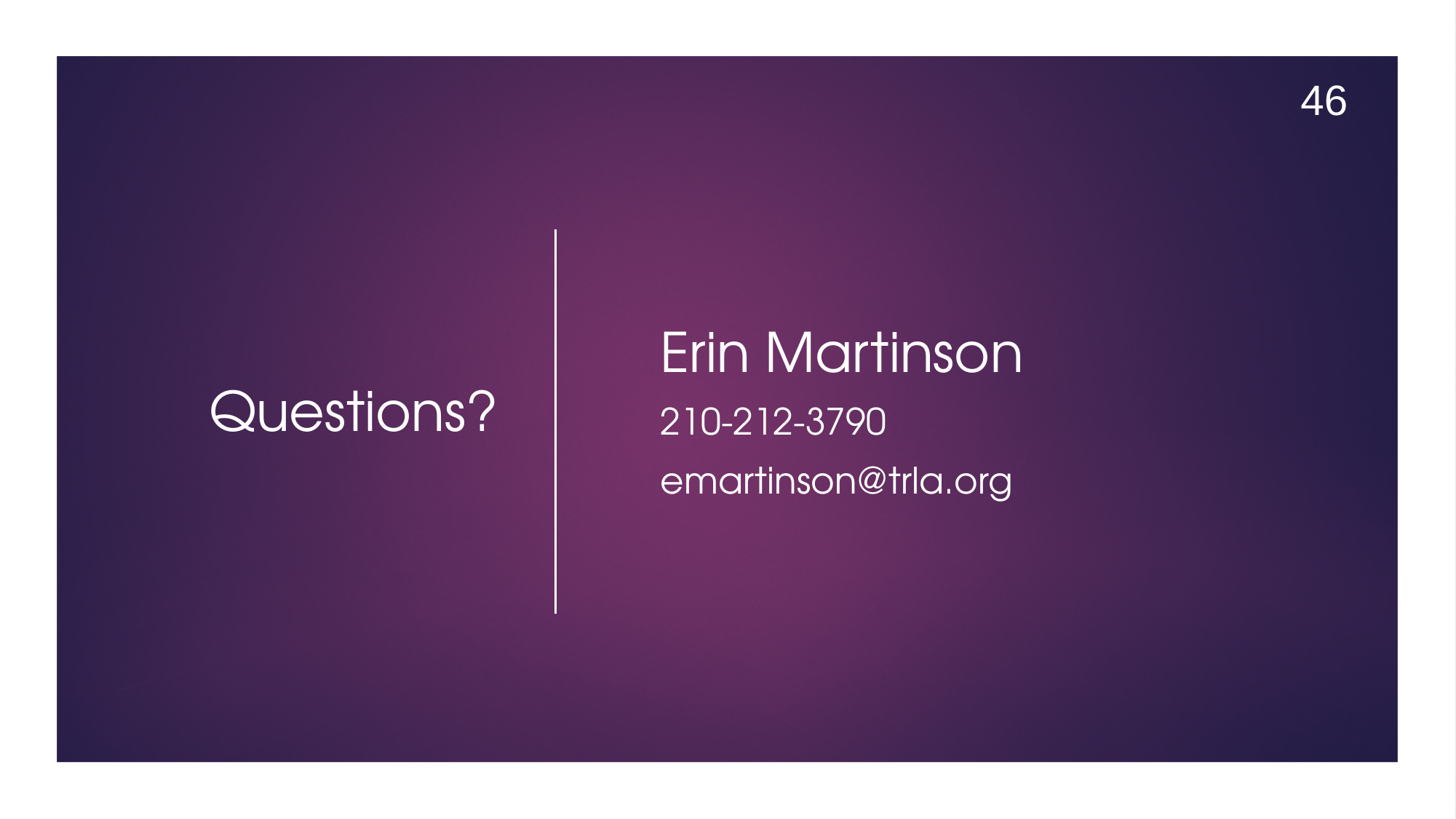

46
# Questions?
Erin Martinson
210-212-3790
emartinson@trla.org